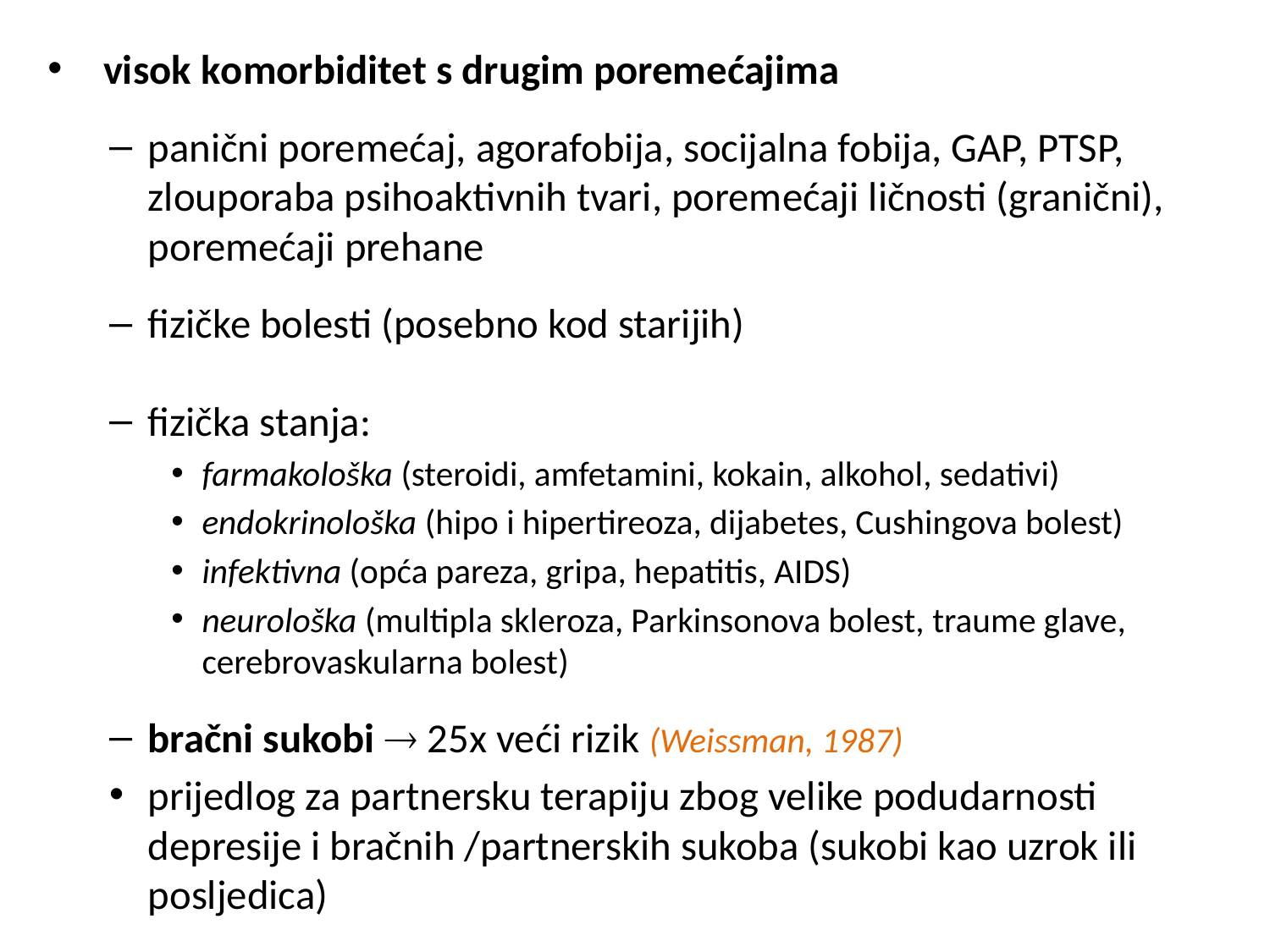

visok komorbiditet s drugim poremećajima

panični poremećaj, agorafobija, socijalna fobija, GAP, PTSP, zlouporaba psihoaktivnih tvari, poremećaji ličnosti (granični), poremećaji prehane

fizičke bolesti (posebno kod starijih)

fizička stanja:
farmakološka (steroidi, amfetamini, kokain, alkohol, sedativi)
endokrinološka (hipo i hipertireoza, dijabetes, Cushingova bolest)
infektivna (opća pareza, gripa, hepatitis, AIDS)
neurološka (multipla skleroza, Parkinsonova bolest, traume glave, cerebrovaskularna bolest)

bračni sukobi → 25x veći rizik (Weissman, 1987)
prijedlog za partnersku terapiju zbog velike podudarnosti depresije i bračnih /partnerskih sukoba (sukobi kao uzrok ili posljedica)